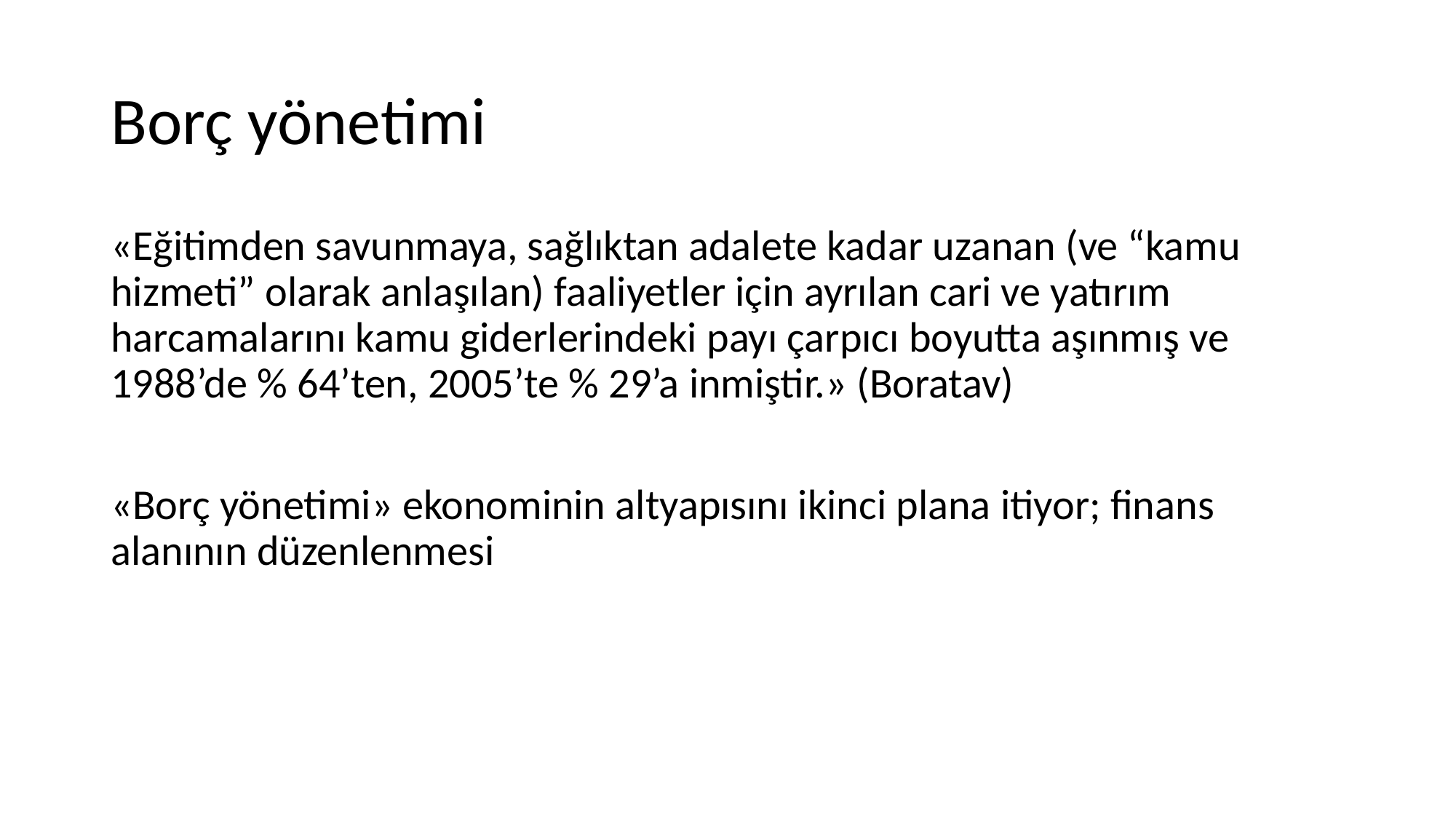

# Borç yönetimi
«Eğitimden savunmaya, sağlıktan adalete kadar uzanan (ve “kamu hizmeti” olarak anlaşılan) faaliyetler için ayrılan cari ve yatırım harcamalarını kamu giderlerindeki payı çarpıcı boyutta aşınmış ve 1988’de % 64’ten, 2005’te % 29’a inmiştir.» (Boratav)

«Borç yönetimi» ekonominin altyapısını ikinci plana itiyor; finans alanının düzenlenmesi